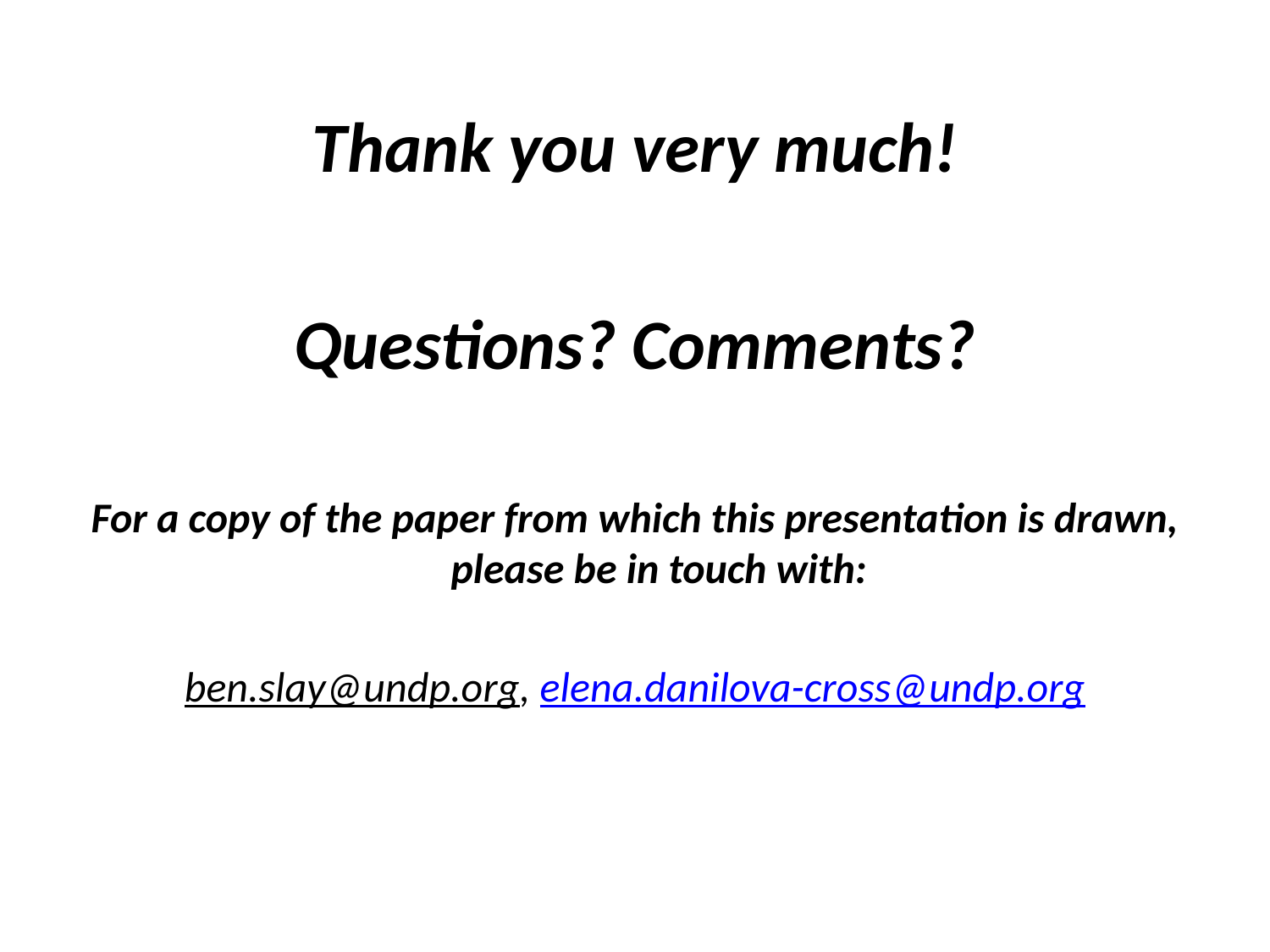

Thank you very much!

Questions? Comments?

For a copy of the paper from which this presentation is drawn, please be in touch with:

ben.slay@undp.org, elena.danilova-cross@undp.org